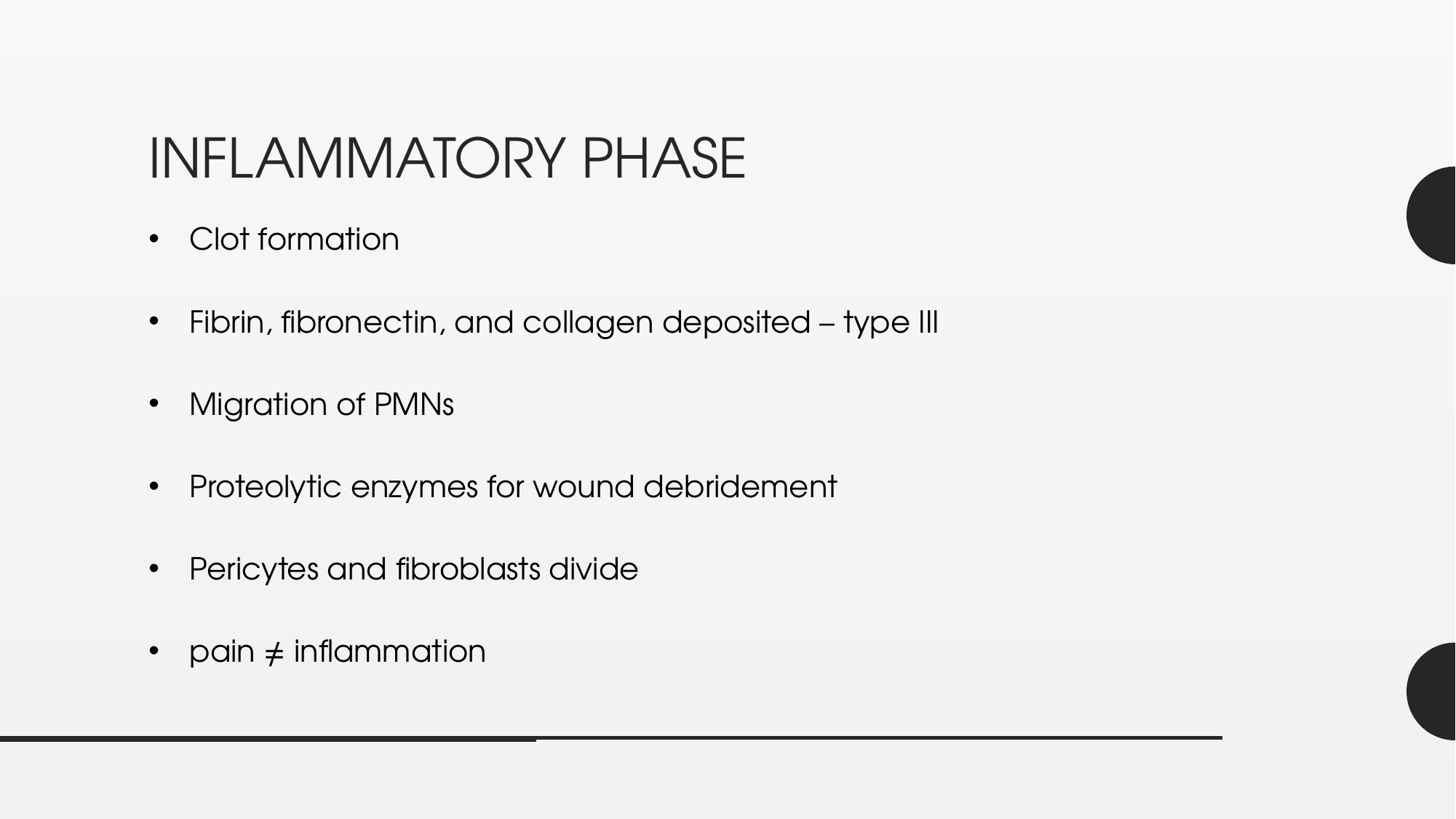

# Inflammatory phase
Clot formation

Fibrin, fibronectin, and collagen deposited – type III

Migration of PMNs

Proteolytic enzymes for wound debridement

Pericytes and fibroblasts divide

pain ≠ inflammation